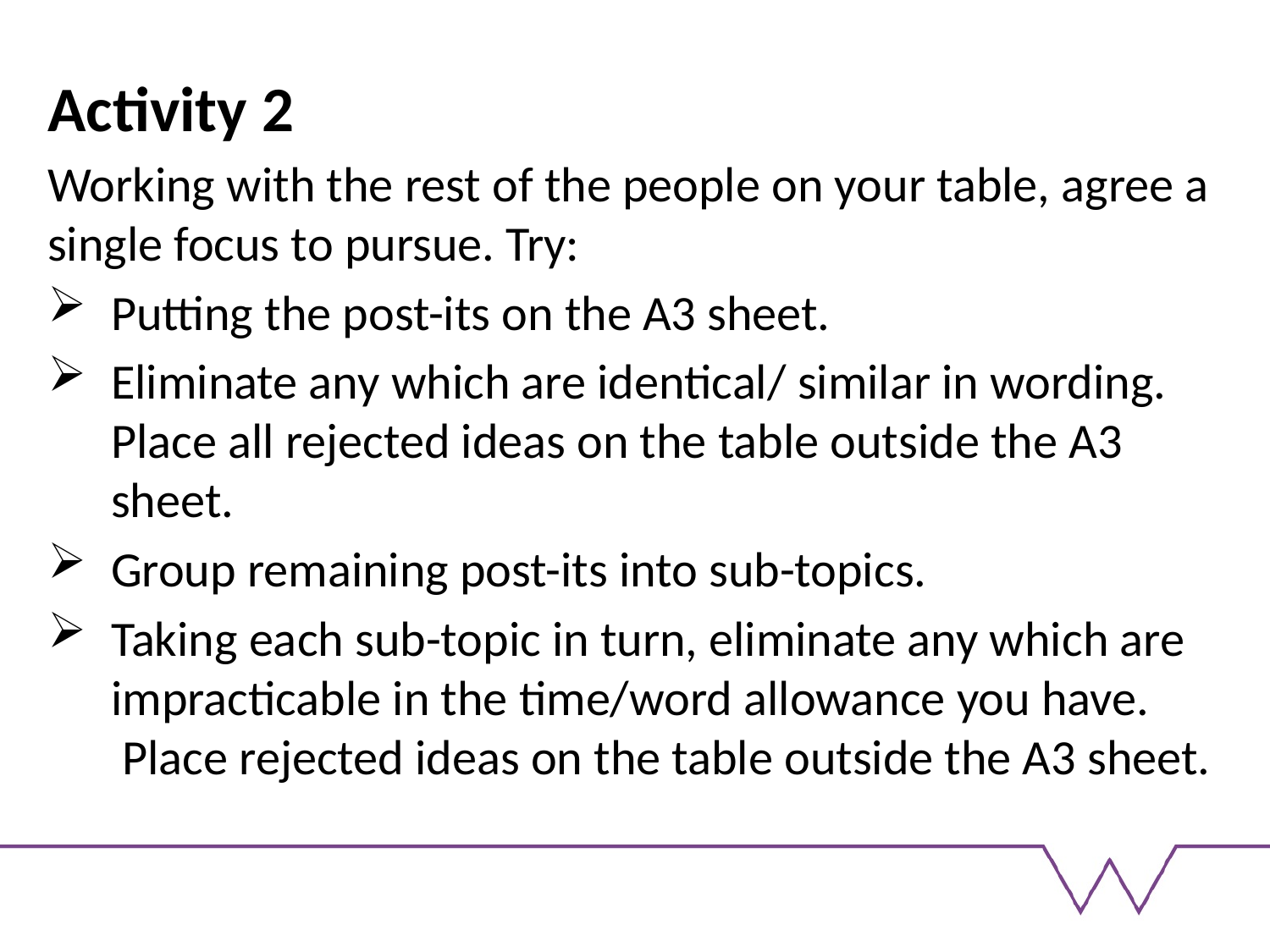

# Activity 2
Working with the rest of the people on your table, agree a single focus to pursue. Try:
Putting the post-its on the A3 sheet.
Eliminate any which are identical/ similar in wording. Place all rejected ideas on the table outside the A3 sheet.
Group remaining post-its into sub-topics.
Taking each sub-topic in turn, eliminate any which are impracticable in the time/word allowance you have.  Place rejected ideas on the table outside the A3 sheet.